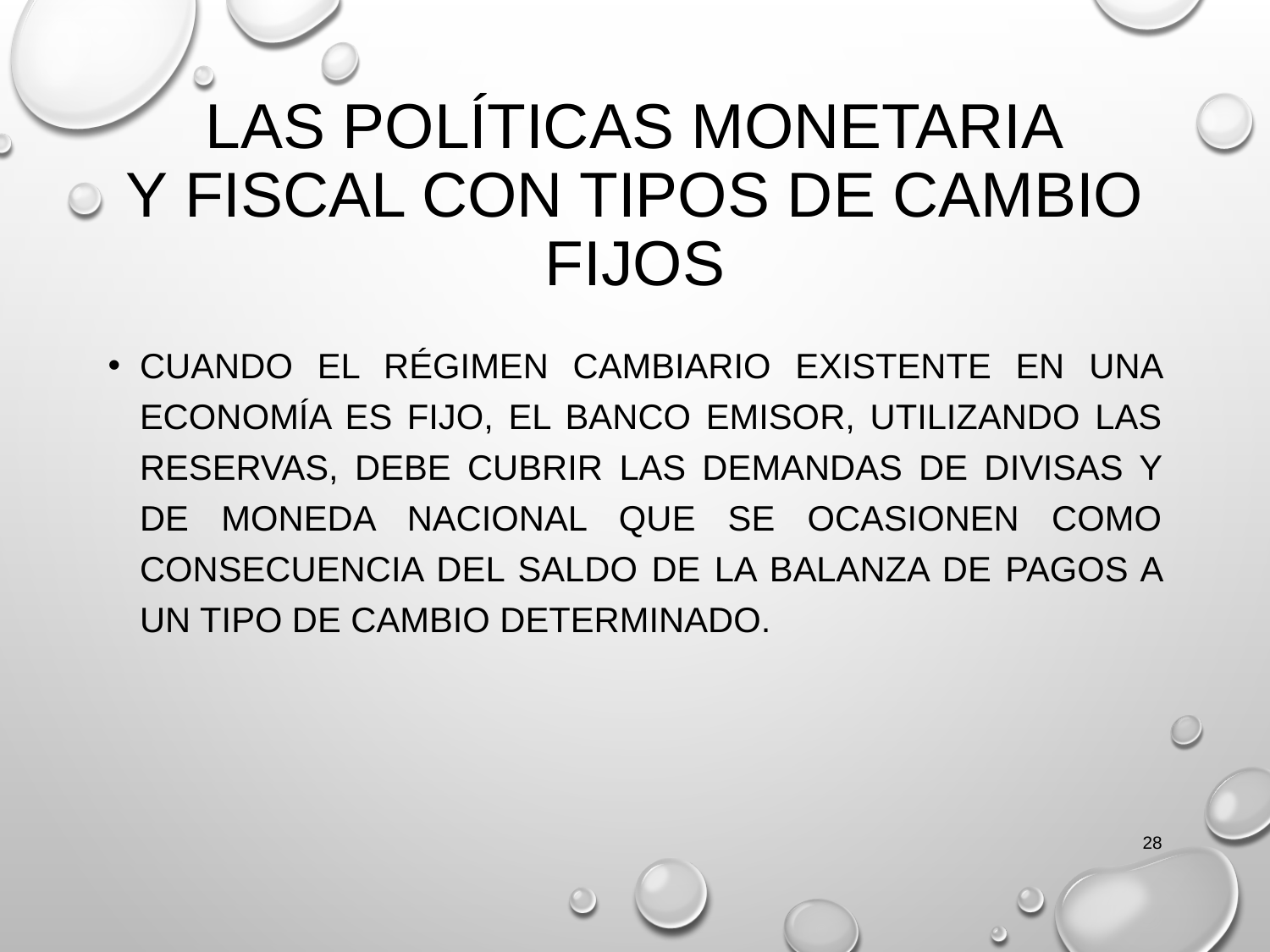

# LAS POLÍTICAS MONETARIA Y FISCAL CON TIPOS DE CAMBIO FIJOS
Cuando el régimen cambiario existente en una economía es fijo, el banco emisor, utilizando las reservas, debe cubrir las demandas de divisas y de moneda nacional que se ocasionen como consecuencia del saldo de la Balanza de pagos a un tipo de cambio determinado.
28